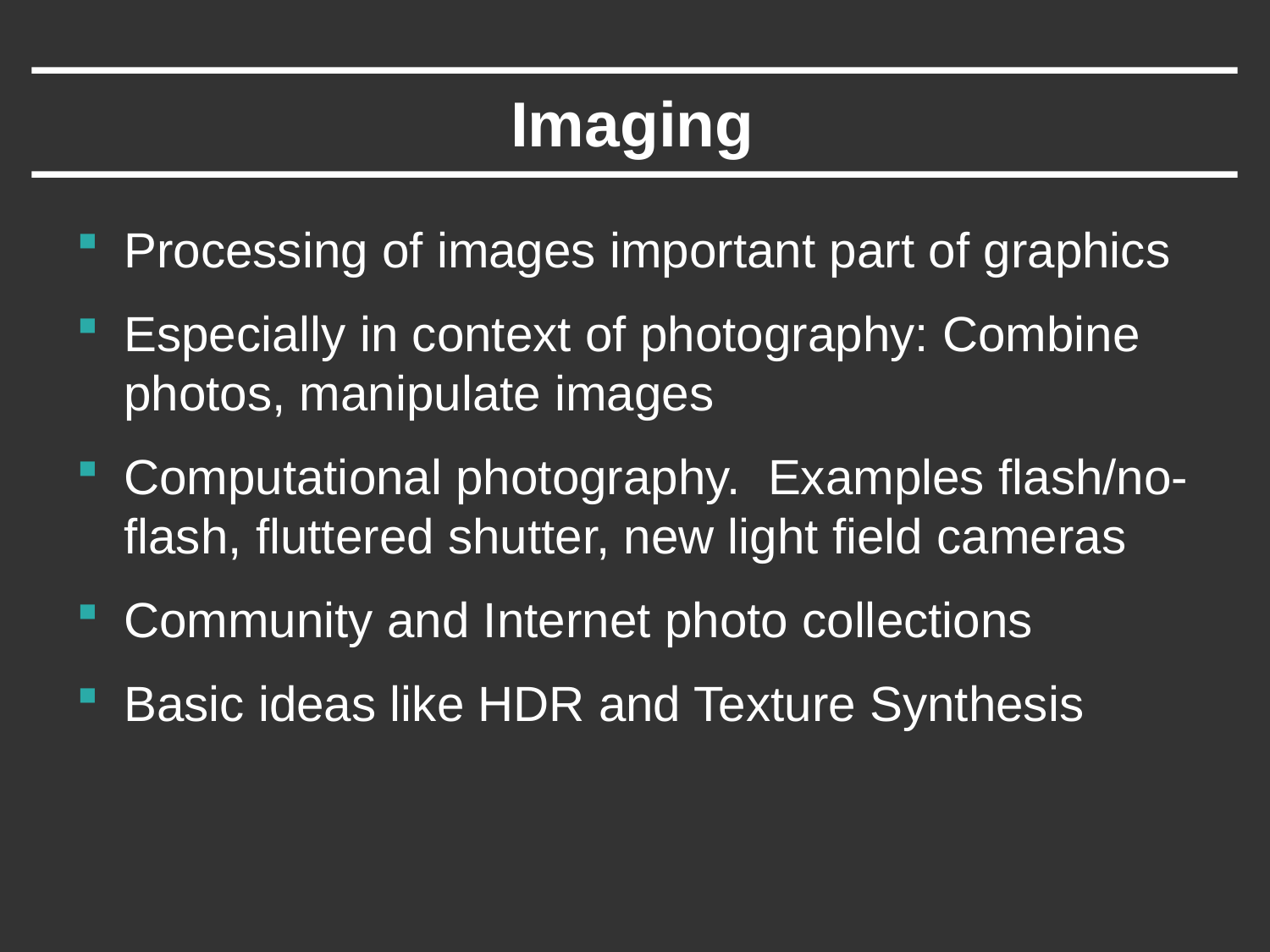

# Imaging
Processing of images important part of graphics
Especially in context of photography: Combine photos, manipulate images
Computational photography.  Examples flash/no-flash, fluttered shutter, new light field cameras
Community and Internet photo collections
Basic ideas like HDR and Texture Synthesis